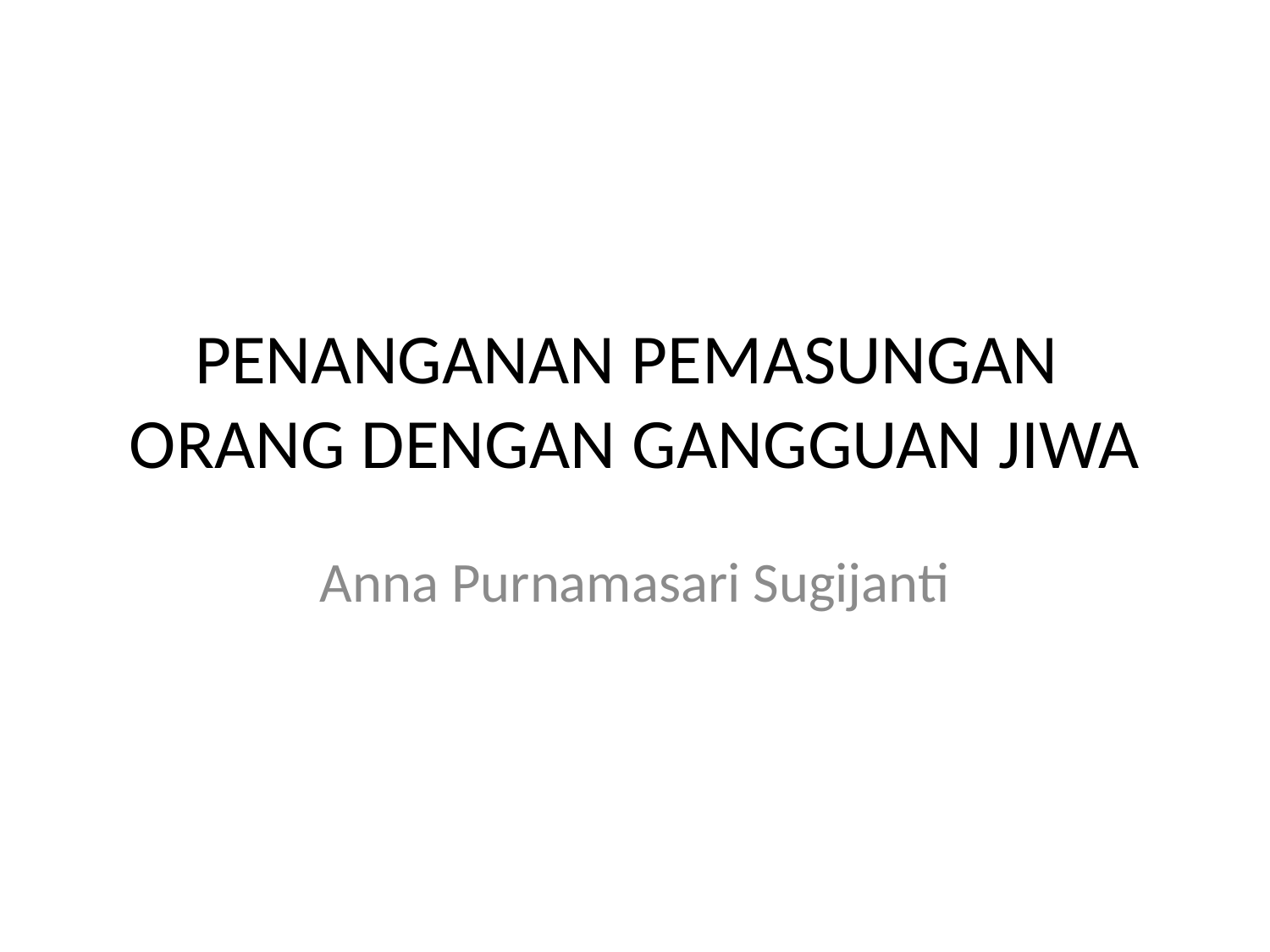

# PENANGANAN PEMASUNGAN ORANG DENGAN GANGGUAN JIWA
Anna Purnamasari Sugijanti